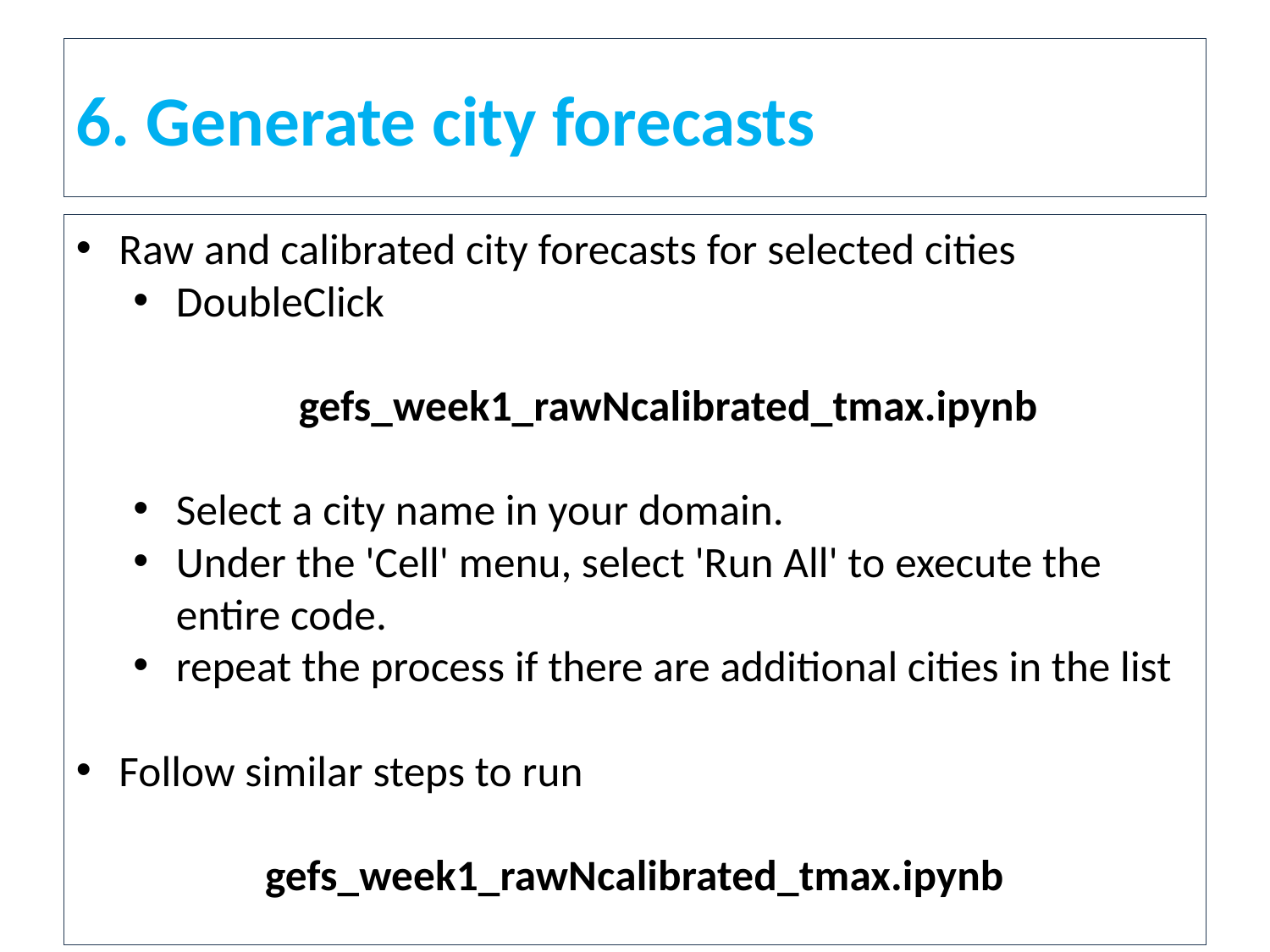

6. Generate city forecasts
Raw and calibrated city forecasts for selected cities
DoubleClick

 gefs_week1_rawNcalibrated_tmax.ipynb

Select a city name in your domain.
Under the 'Cell' menu, select 'Run All' to execute the entire code.
repeat the process if there are additional cities in the list

Follow similar steps to run

gefs_week1_rawNcalibrated_tmax.ipynb